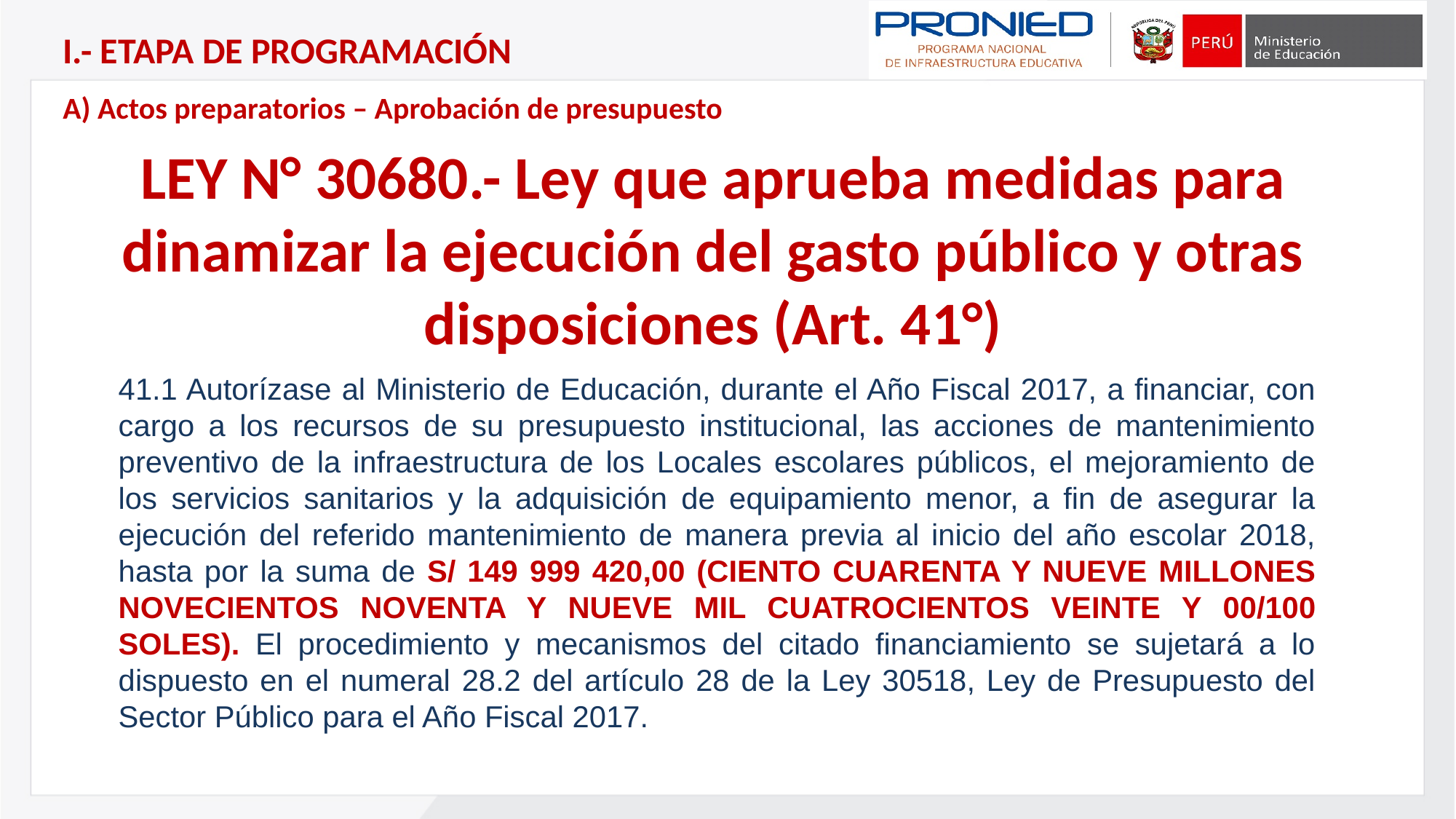

I.- ETAPA DE PROGRAMACIÓN
A) Actos preparatorios – Aprobación de presupuesto
LEY N° 30680.- Ley que aprueba medidas para dinamizar la ejecución del gasto público y otras disposiciones (Art. 41°)

41.1 Autorízase al Ministerio de Educación, durante el Año Fiscal 2017, a financiar, con cargo a los recursos de su presupuesto institucional, las acciones de mantenimiento preventivo de la infraestructura de los Locales escolares públicos, el mejoramiento de los servicios sanitarios y la adquisición de equipamiento menor, a fin de asegurar la ejecución del referido mantenimiento de manera previa al inicio del año escolar 2018, hasta por la suma de S/ 149 999 420,00 (CIENTO CUARENTA Y NUEVE MILLONES NOVECIENTOS NOVENTA Y NUEVE MIL CUATROCIENTOS VEINTE Y 00/100 SOLES). El procedimiento y mecanismos del citado financiamiento se sujetará a lo dispuesto en el numeral 28.2 del artículo 28 de la Ley 30518, Ley de Presupuesto del Sector Público para el Año Fiscal 2017.